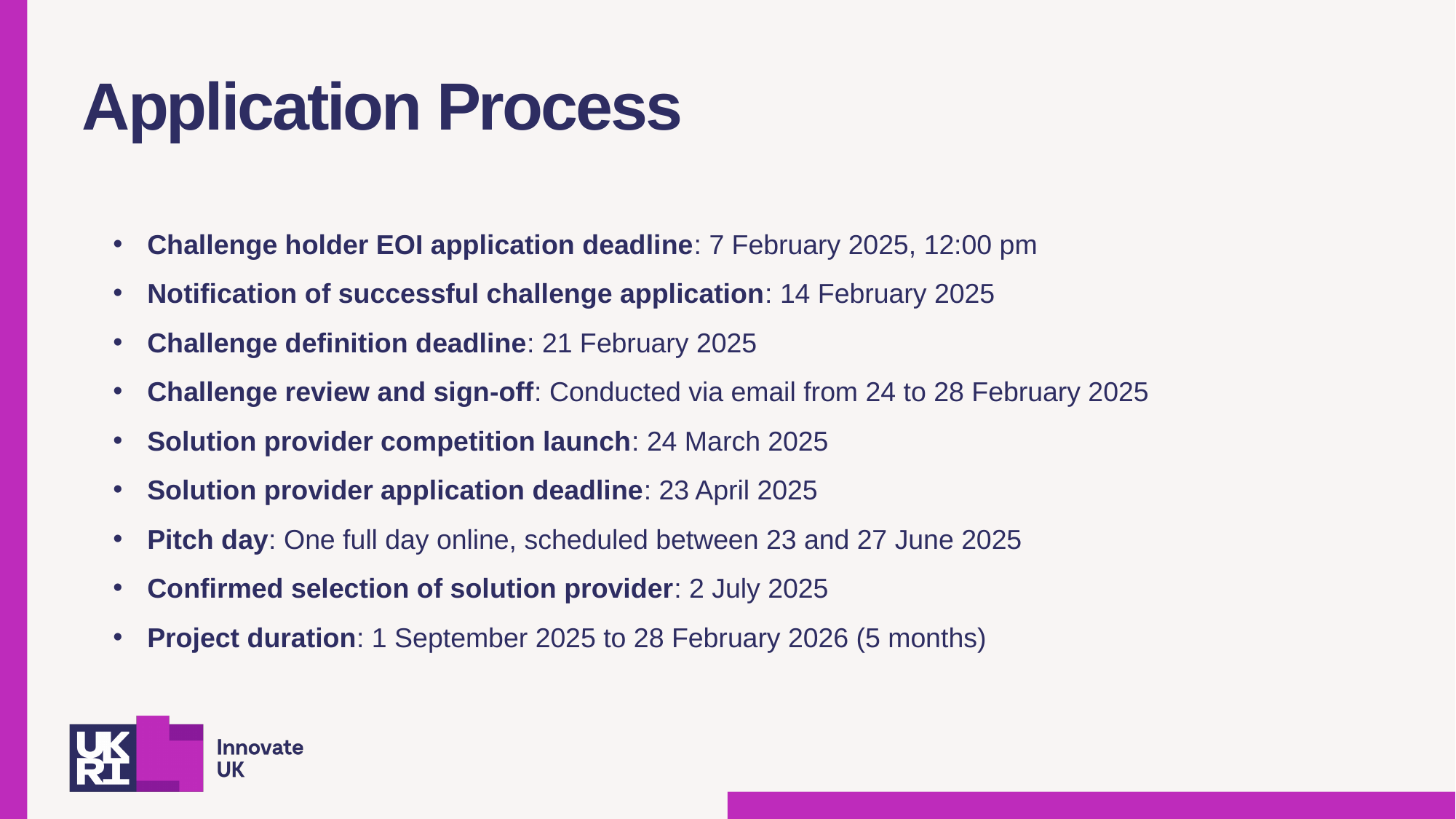

Application Process

Challenge holder EOI application deadline: 7 February 2025, 12:00 pm
Notification of successful challenge application: 14 February 2025
Challenge definition deadline: 21 February 2025
Challenge review and sign-off: Conducted via email from 24 to 28 February 2025
Solution provider competition launch: 24 March 2025
Solution provider application deadline: 23 April 2025
Pitch day: One full day online, scheduled between 23 and 27 June 2025
Confirmed selection of solution provider: 2 July 2025
Project duration: 1 September 2025 to 28 February 2026 (5 months)